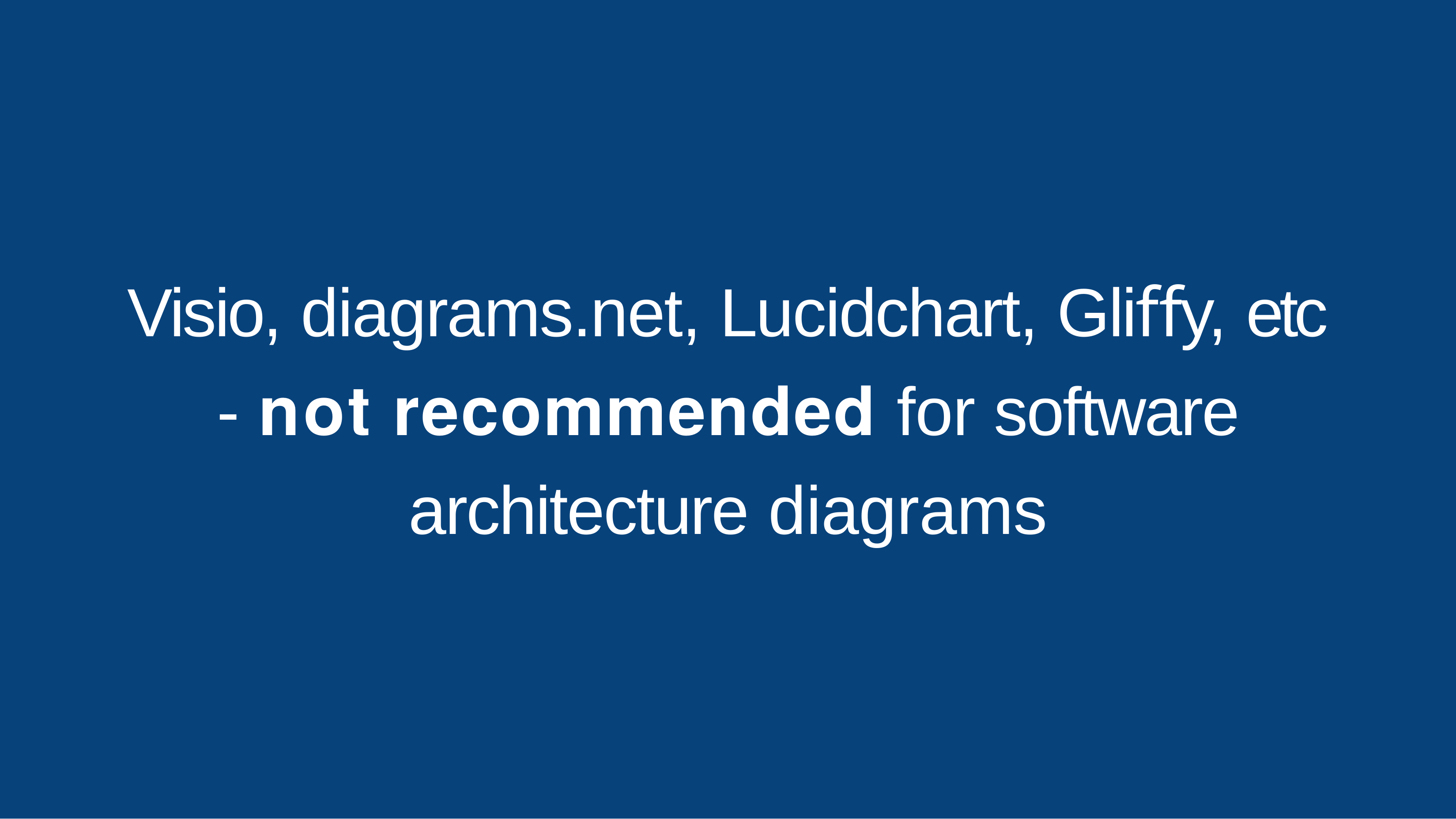

# Visio, diagrams.net, Lucidchart, Gliﬀy, etc
- not recommended for software architecture diagrams